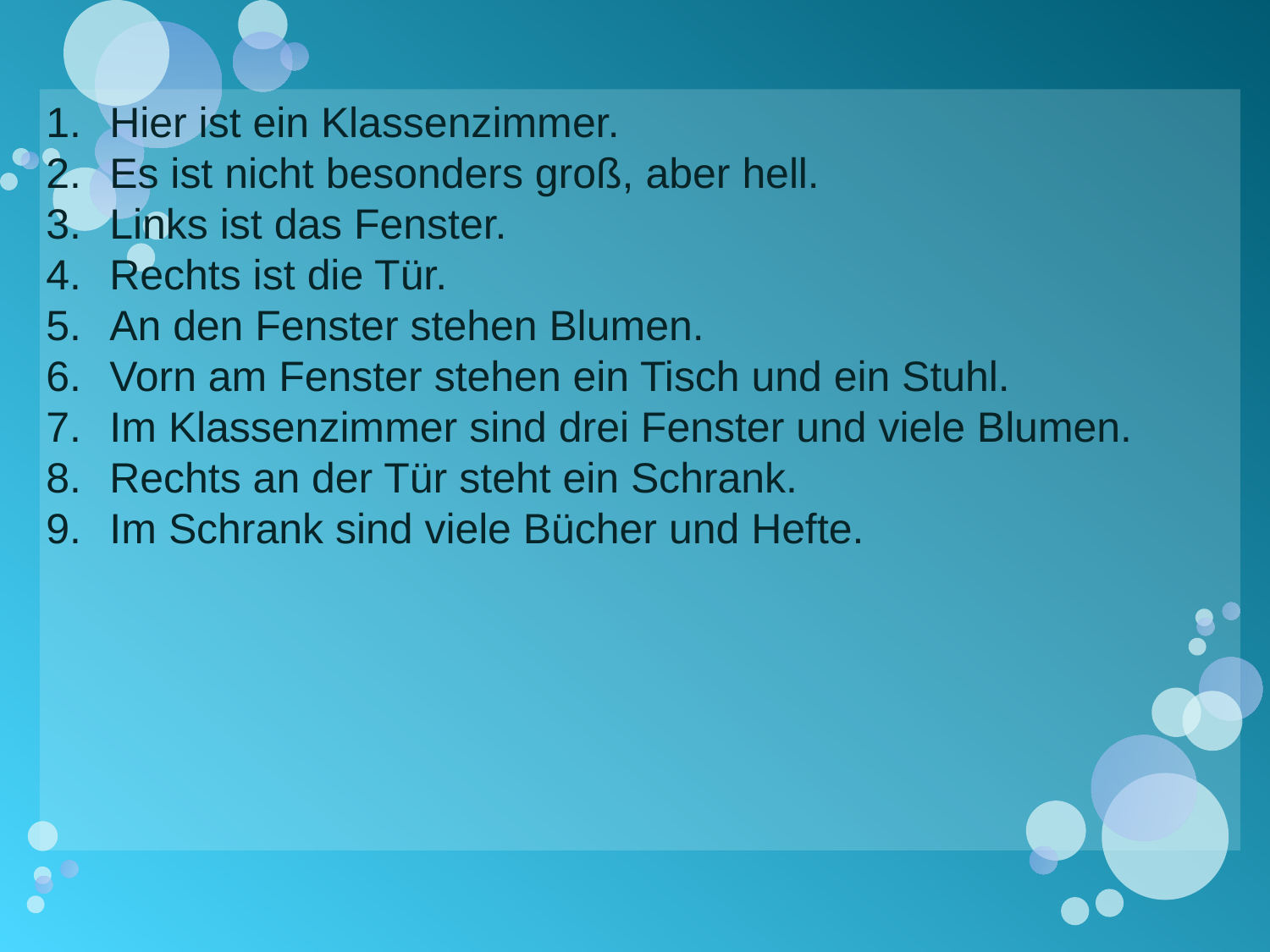

#
Hier ist ein Klassenzimmer.
Es ist nicht besonders groß, aber hell.
Links ist das Fenster.
Rechts ist die Tür.
An den Fenster stehen Blumen.
Vorn am Fenster stehen ein Tisch und ein Stuhl.
Im Klassenzimmer sind drei Fenster und viele Blumen.
Rechts an der Tür steht ein Schrank.
Im Schrank sind viele Bücher und Hefte.